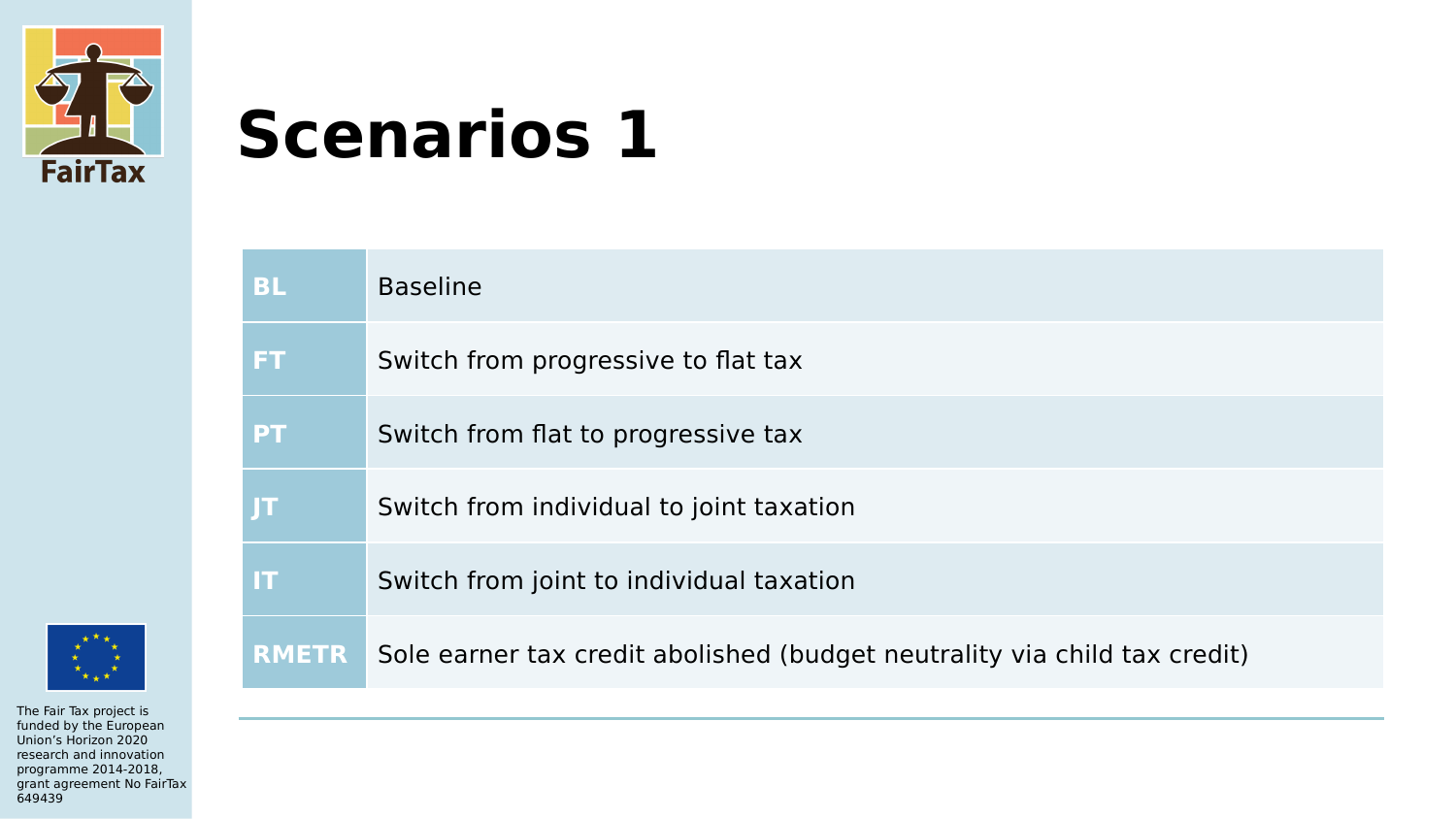

# Scenarios 1
| BL | Baseline |
| --- | --- |
| FT | Switch from progressive to flat tax |
| PT | Switch from flat to progressive tax |
| JT | Switch from individual to joint taxation |
| IT | Switch from joint to individual taxation |
| RMETR | Sole earner tax credit abolished (budget neutrality via child tax credit) |